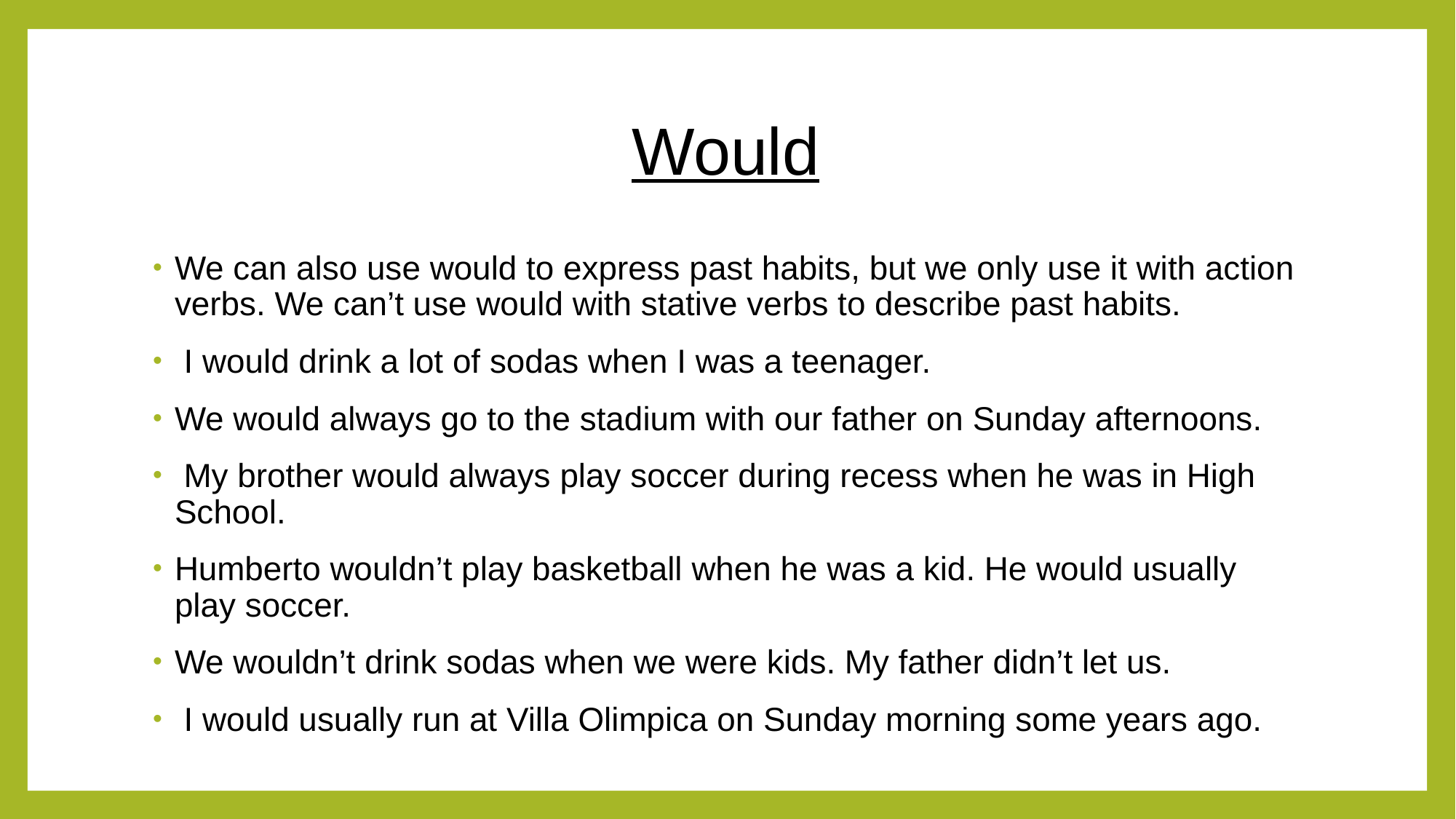

# Would
We can also use would to express past habits, but we only use it with action verbs. We can’t use would with stative verbs to describe past habits.
 I would drink a lot of sodas when I was a teenager.
We would always go to the stadium with our father on Sunday afternoons.
 My brother would always play soccer during recess when he was in High School.
Humberto wouldn’t play basketball when he was a kid. He would usually play soccer.
We wouldn’t drink sodas when we were kids. My father didn’t let us.
 I would usually run at Villa Olimpica on Sunday morning some years ago.